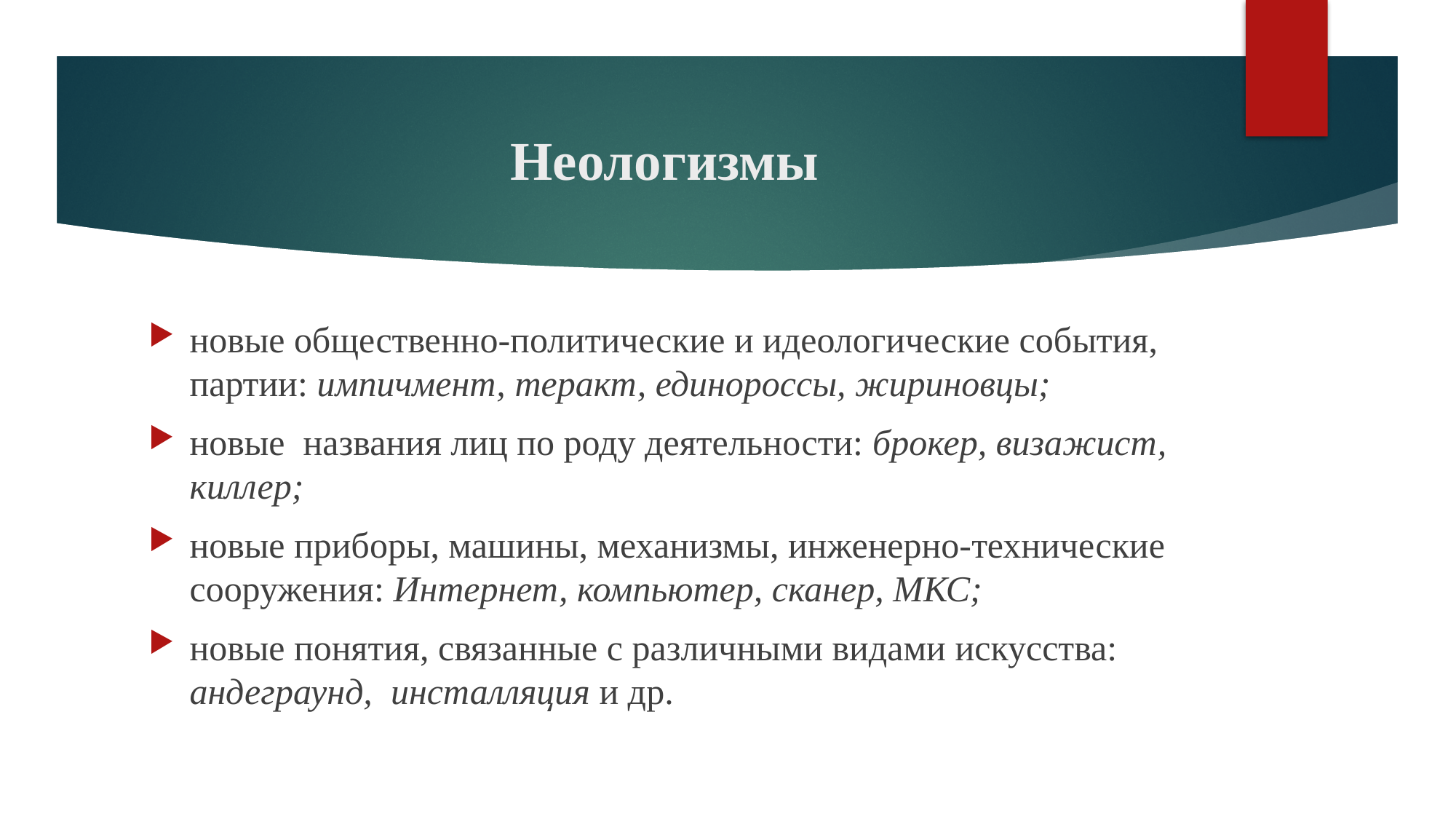

# Неологизмы
новые общественно-политические и идеологические события, партии: импичмент, теракт, единороссы, жириновцы;
новые  названия лиц по роду деятельности: брокер, визажист, киллер;
новые приборы, машины, механизмы, инженерно-технические сооружения: Интернет, компьютер, сканер, МКС;
новые понятия, связанные с различными видами искусства:  андеграунд,  инсталляция и др.